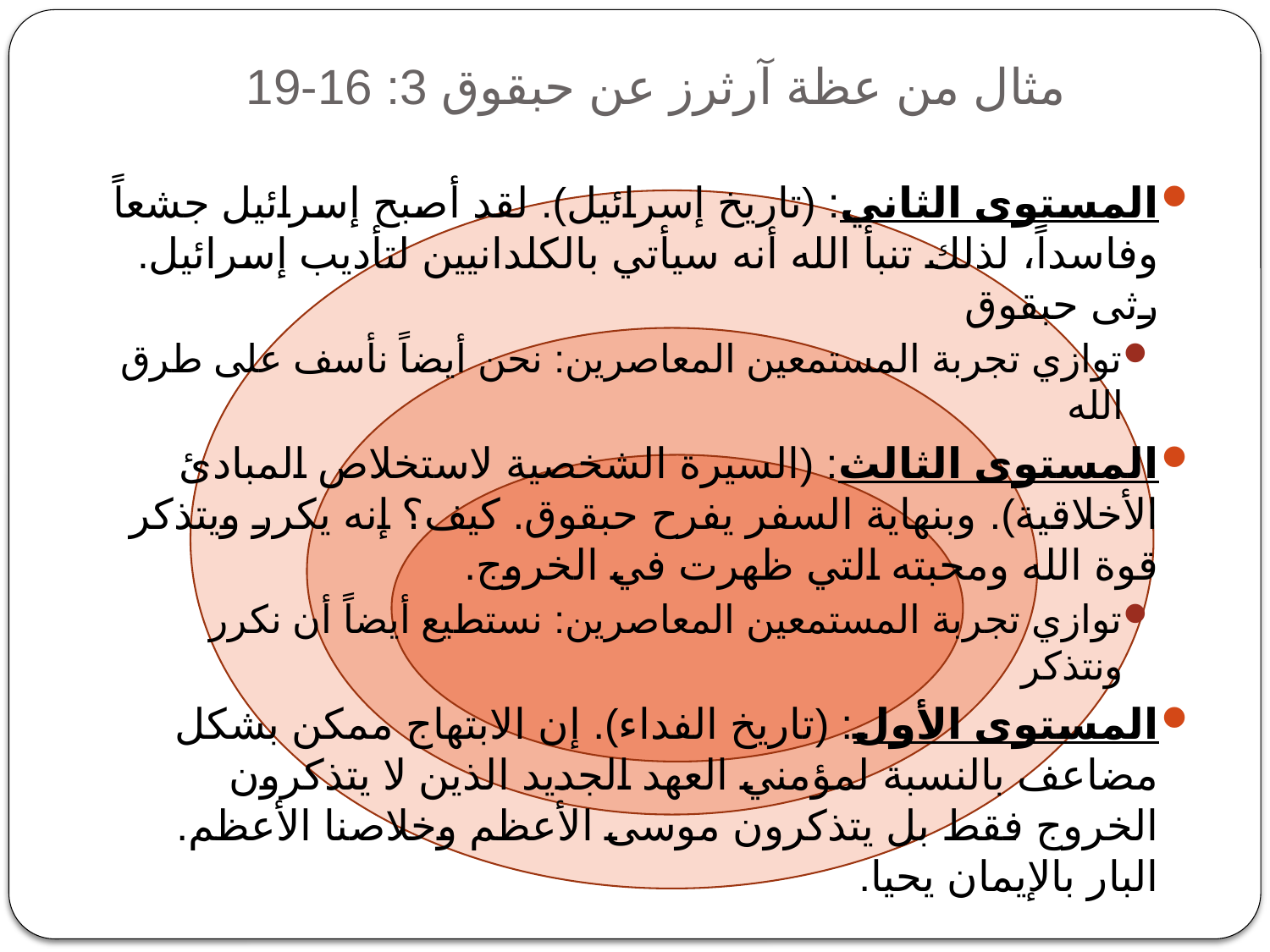

# مثال من عظة آرثرز عن حبقوق 3: 16-19
المستوى الثاني: (تاريخ إسرائيل). لقد أصبح إسرائيل جشعاً وفاسداً، لذلك تنبأ الله أنه سيأتي بالكلدانيين لتأديب إسرائيل. رثى حبقوق
توازي تجربة المستمعين المعاصرين: نحن أيضاً نأسف على طرق الله
المستوى الثالث: (السيرة الشخصية لاستخلاص المبادئ الأخلاقية). وبنهاية السفر يفرح حبقوق. كيف؟ إنه يكرر ويتذكر قوة الله ومحبته التي ظهرت في الخروج.
توازي تجربة المستمعين المعاصرين: نستطيع أيضاً أن نكرر ونتذكر
المستوى الأول: (تاريخ الفداء). إن الابتهاج ممكن بشكل مضاعف بالنسبة لمؤمني العهد الجديد الذين لا يتذكرون الخروج فقط بل يتذكرون موسى الأعظم وخلاصنا الأعظم. البار بالإيمان يحيا.